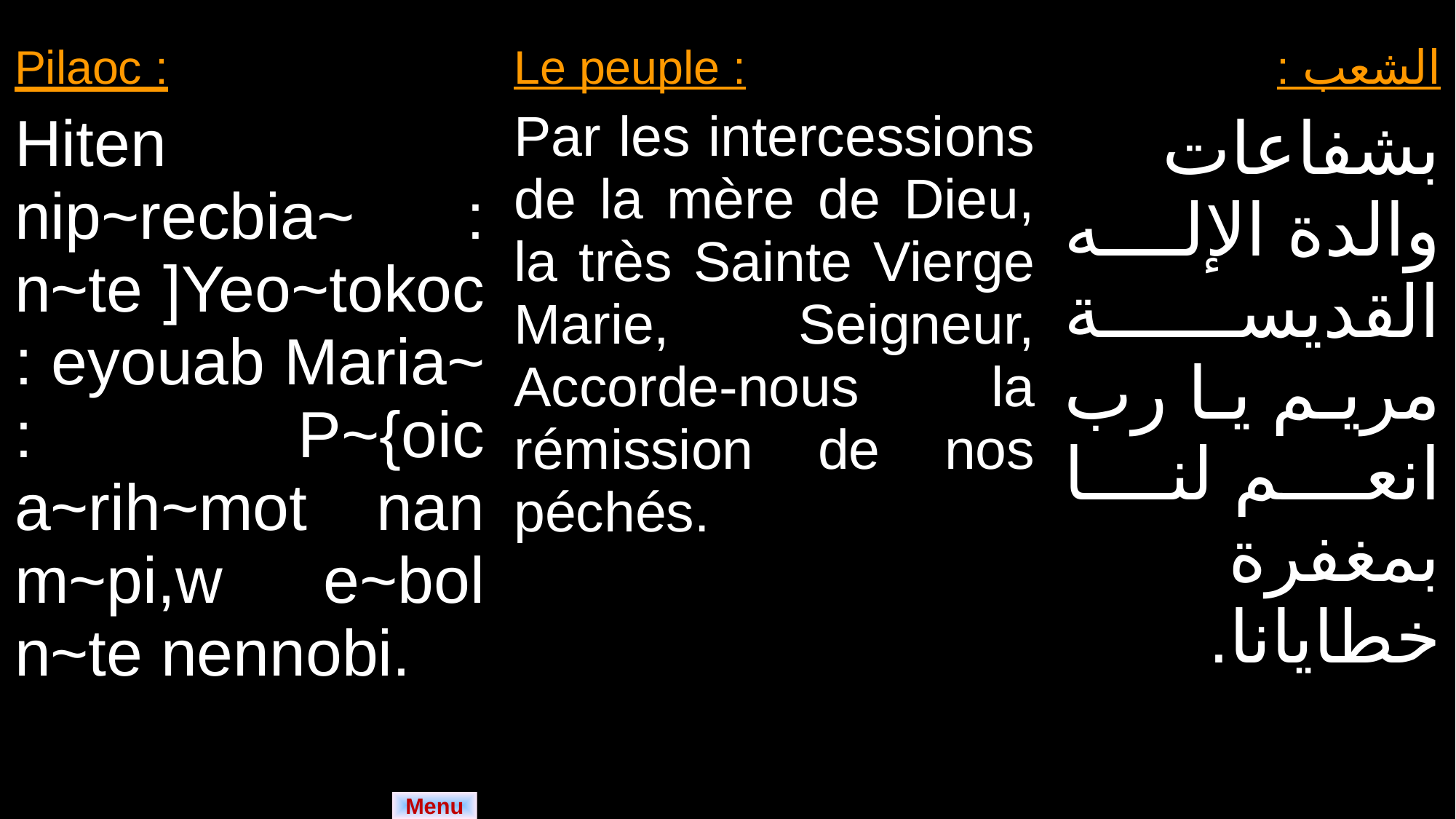

| Pilaoc : Hiten nip~recbia~ : n~te ]Yeo~tokoc : eyouab Maria~ : P~{oic a~rih~mot nan m~pi,w e~bol n~te nennobi. | Le peuple : Par les intercessions de la mère de Dieu, la très Sainte Vierge Marie, Seigneur, Accorde-nous la rémission de nos péchés. | الشعب : بشفاعات والدة الإله القديسة مريم يا رب انعم لنا بمغفرة خطايانا. |
| --- | --- | --- |